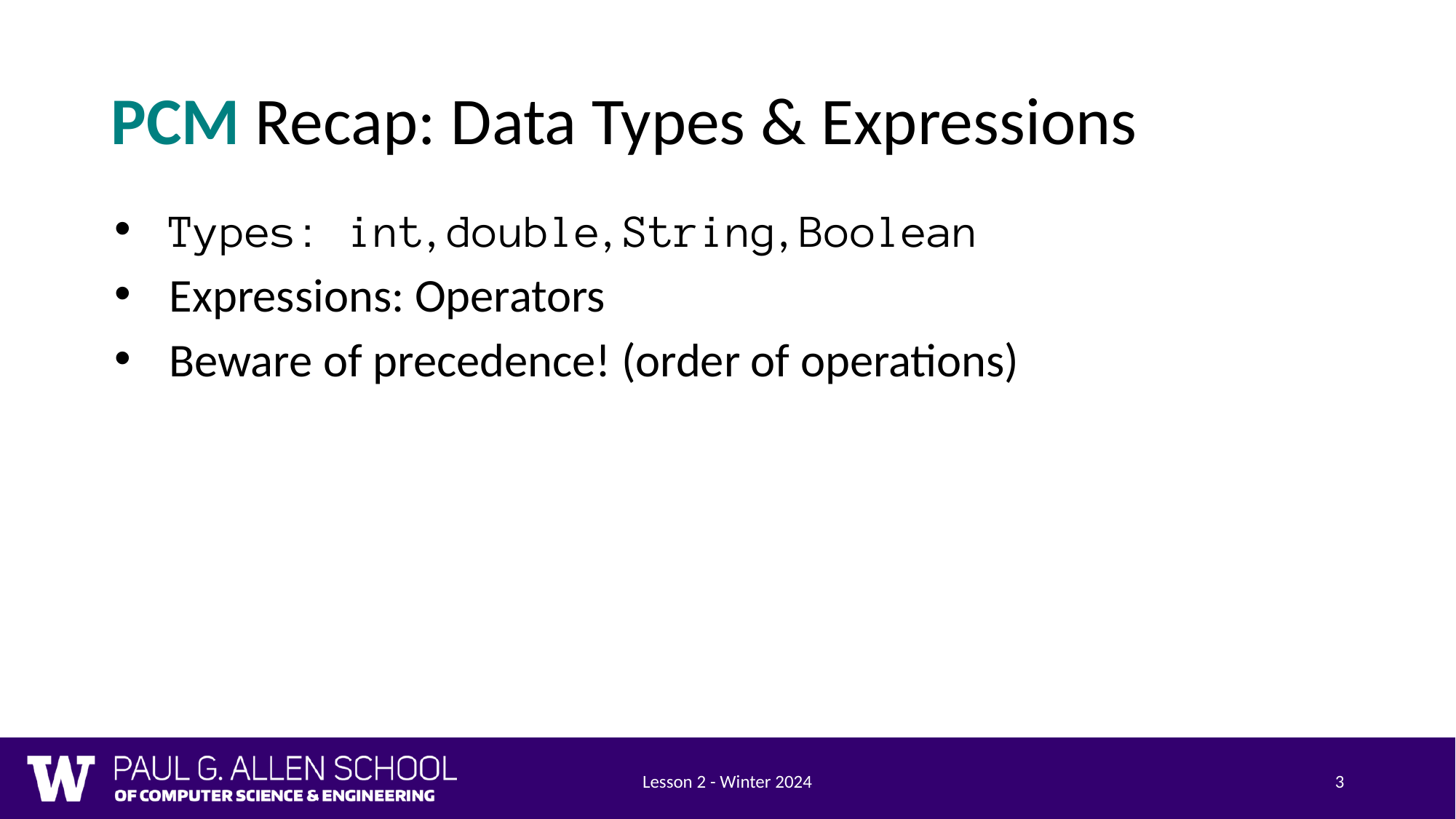

# PCM Recap: Data Types & Expressions
Types: int, double, String, Boolean
Expressions: Operators
Beware of precedence! (order of operations)
Lesson 2 - Winter 2024
3